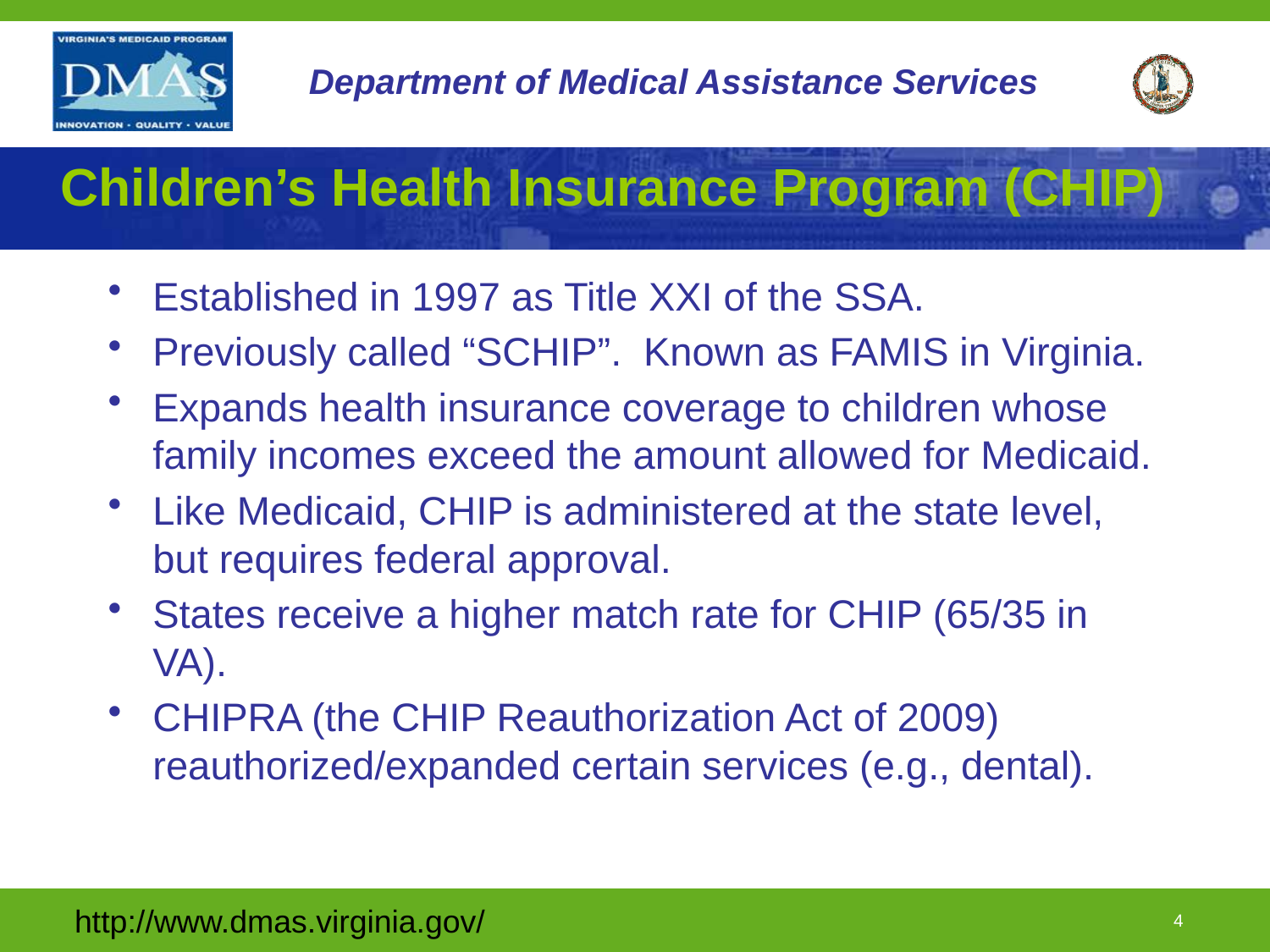

# Children’s Health Insurance Program (CHIP)
Established in 1997 as Title XXI of the SSA.
Previously called “SCHIP”.  Known as FAMIS in Virginia.
Expands health insurance coverage to children whose family incomes exceed the amount allowed for Medicaid.
Like Medicaid, CHIP is administered at the state level, but requires federal approval.
States receive a higher match rate for CHIP (65/35 in VA).
CHIPRA (the CHIP Reauthorization Act of 2009) reauthorized/expanded certain services (e.g., dental).